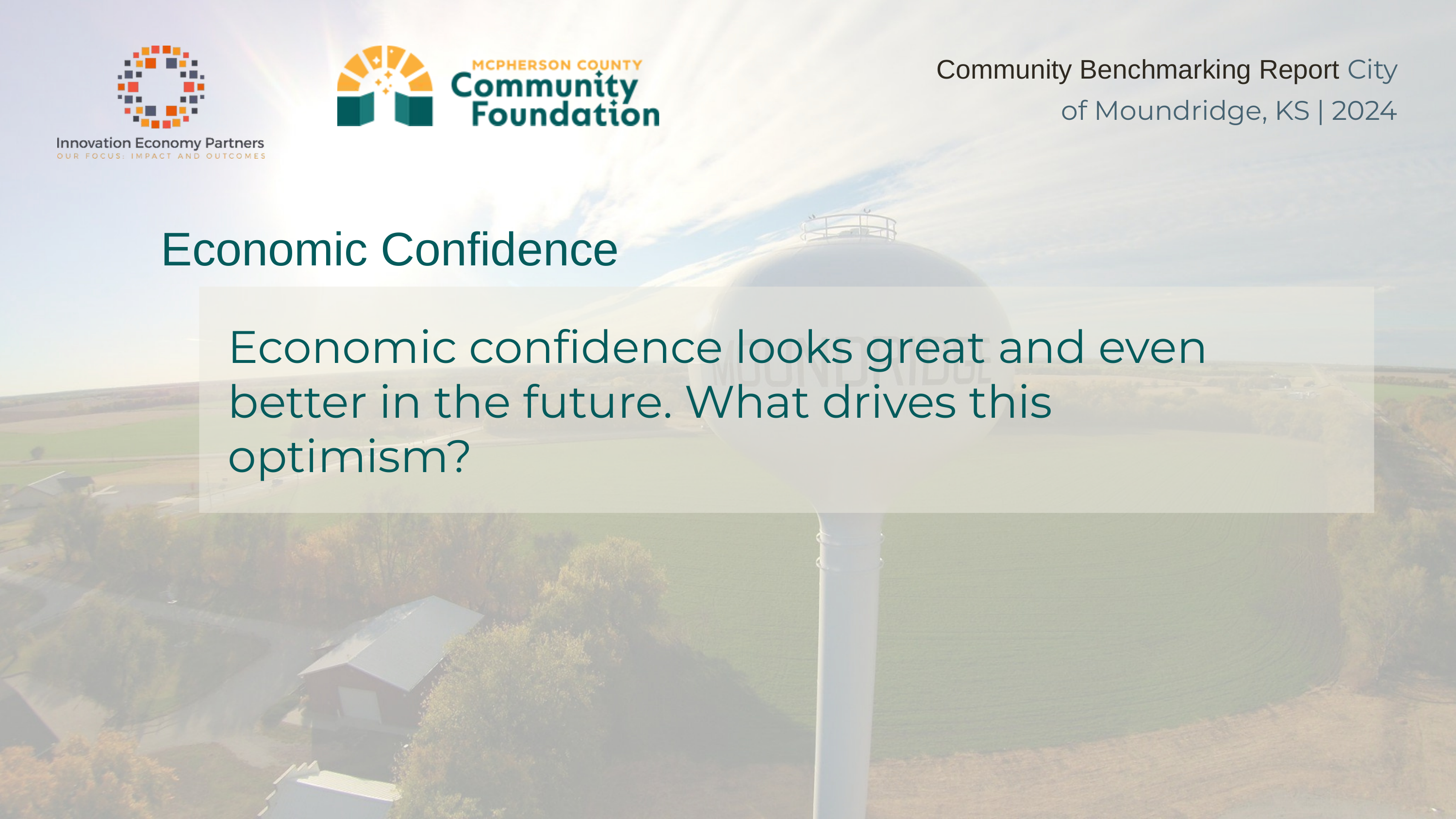

Community Benchmarking Report City of Moundridge, KS | 2024

Economic Confidence

Economic confidence looks great and even better in the future. What drives this optimism?